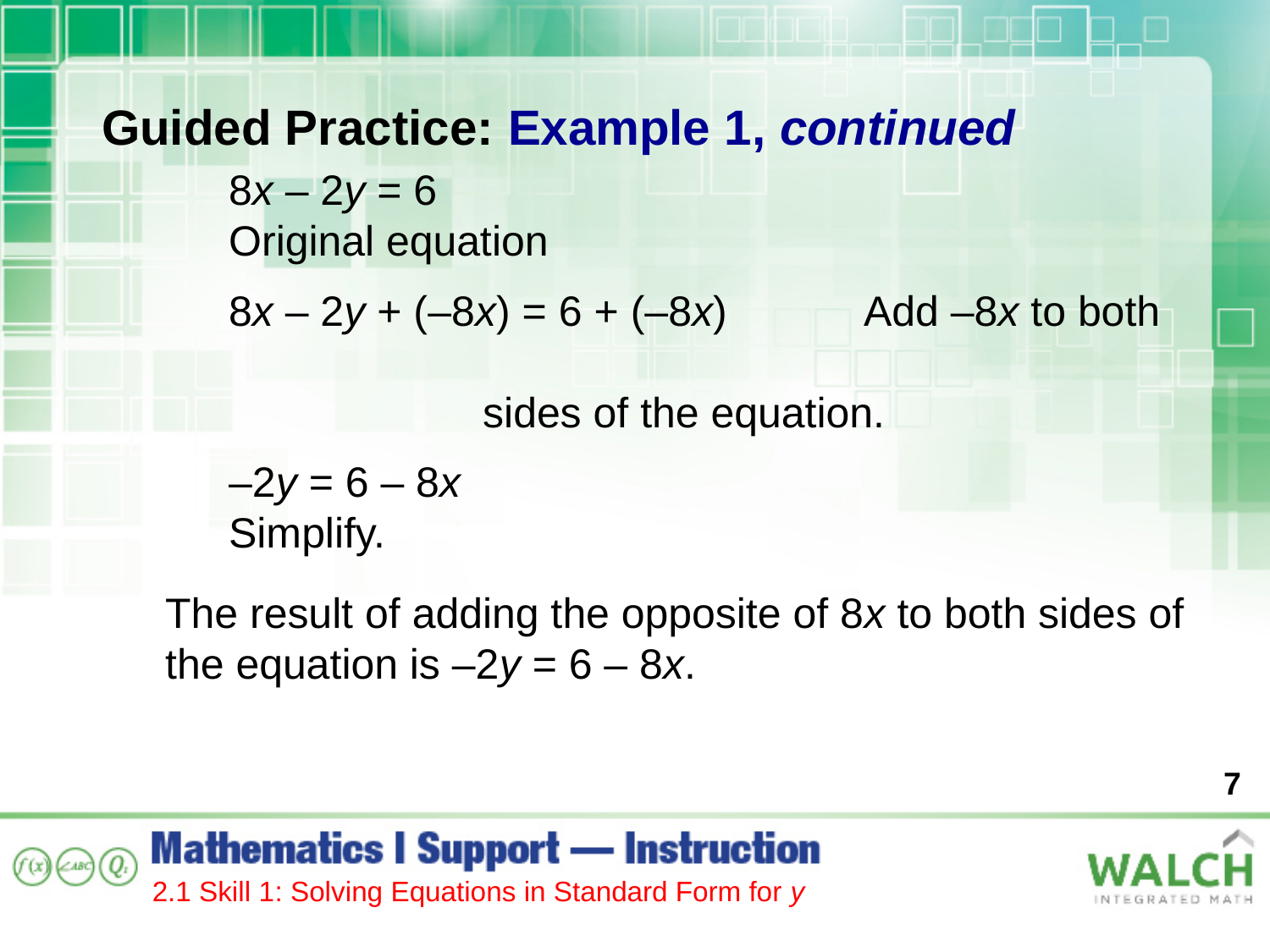

Guided Practice: Example 1, continued
8x – 2y = 6						Original equation
8x – 2y + (–8x) = 6 + (–8x)		Add –8x to both 									sides of the equation.
–2y = 6 – 8x						Simplify.
The result of adding the opposite of 8x to both sides of the equation is –2y = 6 – 8x.
7
2.1 Skill 1: Solving Equations in Standard Form for y